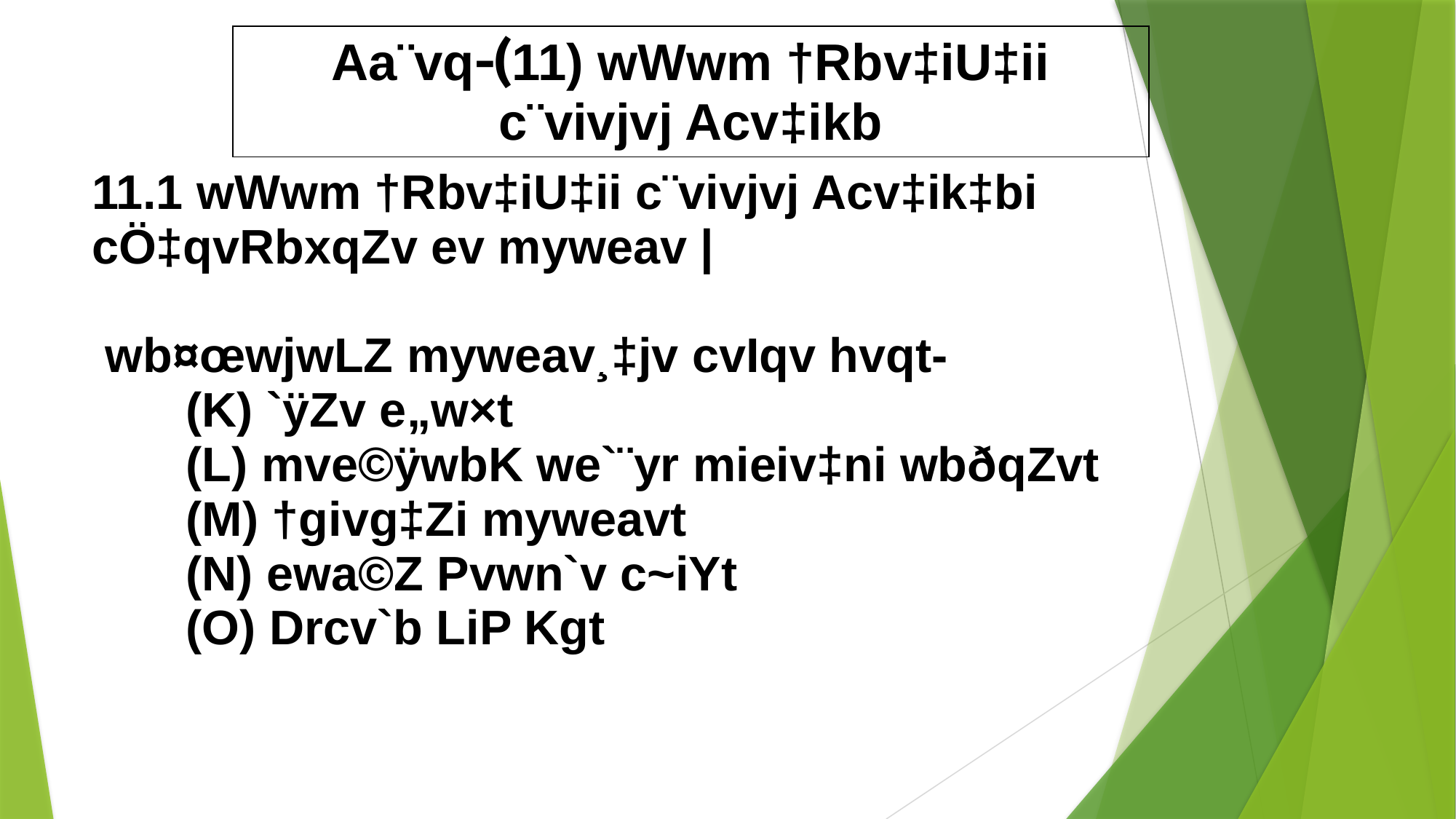

| Aa¨vq-(11) wWwm †Rbv‡iU‡ii c¨vivjvj Acv‡ikb |
| --- |
11.1 wWwm †Rbv‡iU‡ii c¨vivjvj Acv‡ik‡bi  cÖ‡qvRbxqZv ev myweav |

 wb¤œwjwLZ myweav¸‡jv cvIqv hvqt-
       (K) `ÿZv e„w×t
       (L) mve©ÿwbK we`¨yr mieiv‡ni wbðqZvt
       (M) †givg‡Zi myweavt
       (N) ewa©Z Pvwn`v c~iYt
       (O) Drcv`b LiP Kgt